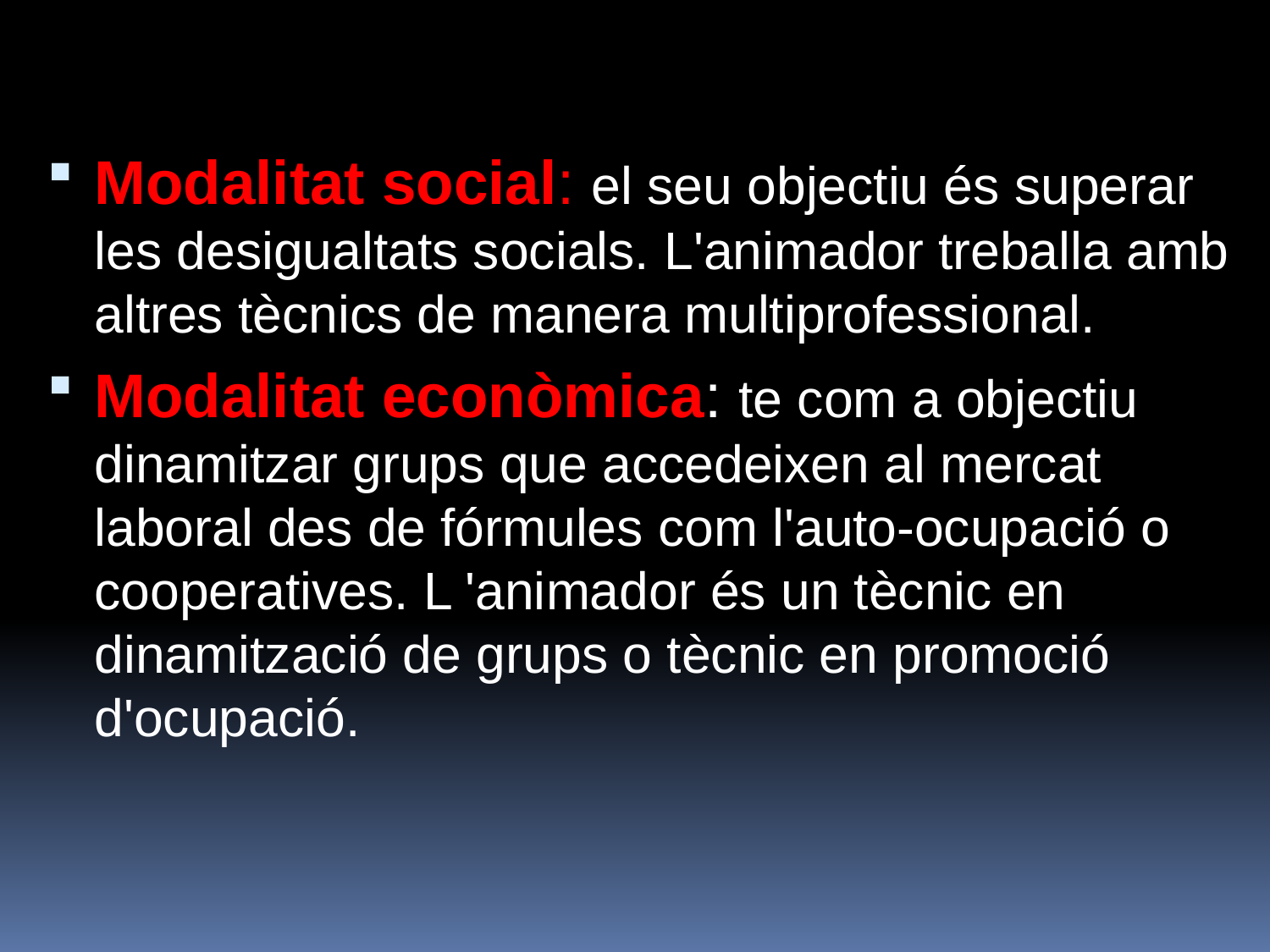

Modalitat social: el seu objectiu és superar les desigualtats socials. L'animador treballa amb altres tècnics de manera multiprofessional.
Modalitat econòmica: te com a objectiu dinamitzar grups que accedeixen al mercat laboral des de fórmules com l'auto-ocupació o cooperatives. L 'animador és un tècnic en dinamització de grups o tècnic en promoció d'ocupació.